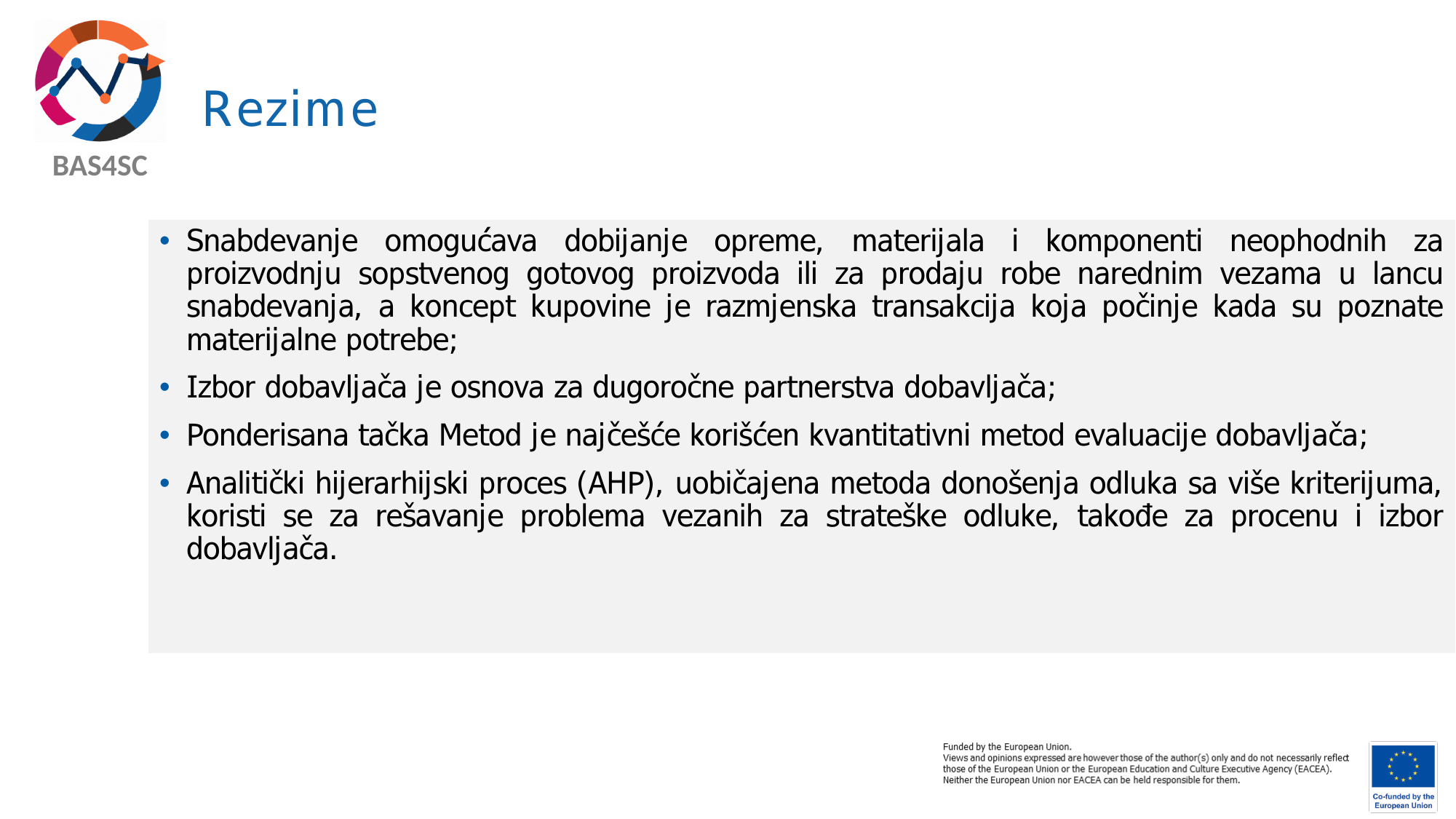

# Rezime
Snabdevanje omogućava dobijanje opreme, materijala i komponenti neophodnih za proizvodnju sopstvenog gotovog proizvoda ili za prodaju robe narednim vezama u lancu snabdevanja, a koncept kupovine je razmjenska transakcija koja počinje kada su poznate materijalne potrebe;
Izbor dobavljača je osnova za dugoročne partnerstva dobavljača;
Ponderisana tačka Metod je najčešće korišćen kvantitativni metod evaluacije dobavljača;
Analitički hijerarhijski proces (AHP), uobičajena metoda donošenja odluka sa više kriterijuma, koristi se za rešavanje problema vezanih za strateške odluke, takođe za procenu i izbor dobavljača.